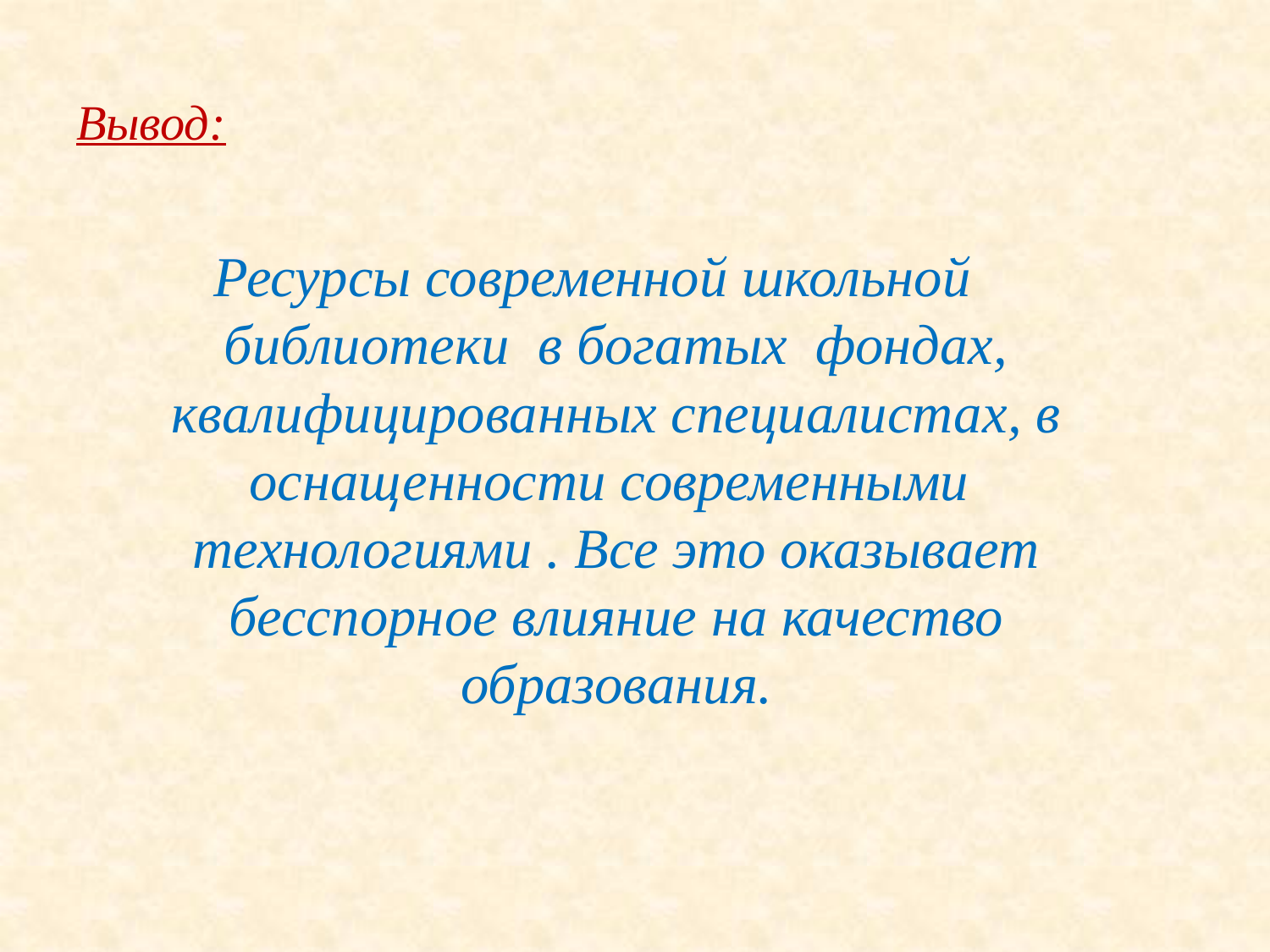

#
Вывод:

Ресурсы современной школьной библиотеки  в богатых  фондах, квалифицированных специалистах, в оснащенности современными  технологиями . Все это оказывает бесспорное влияние на качество образования.